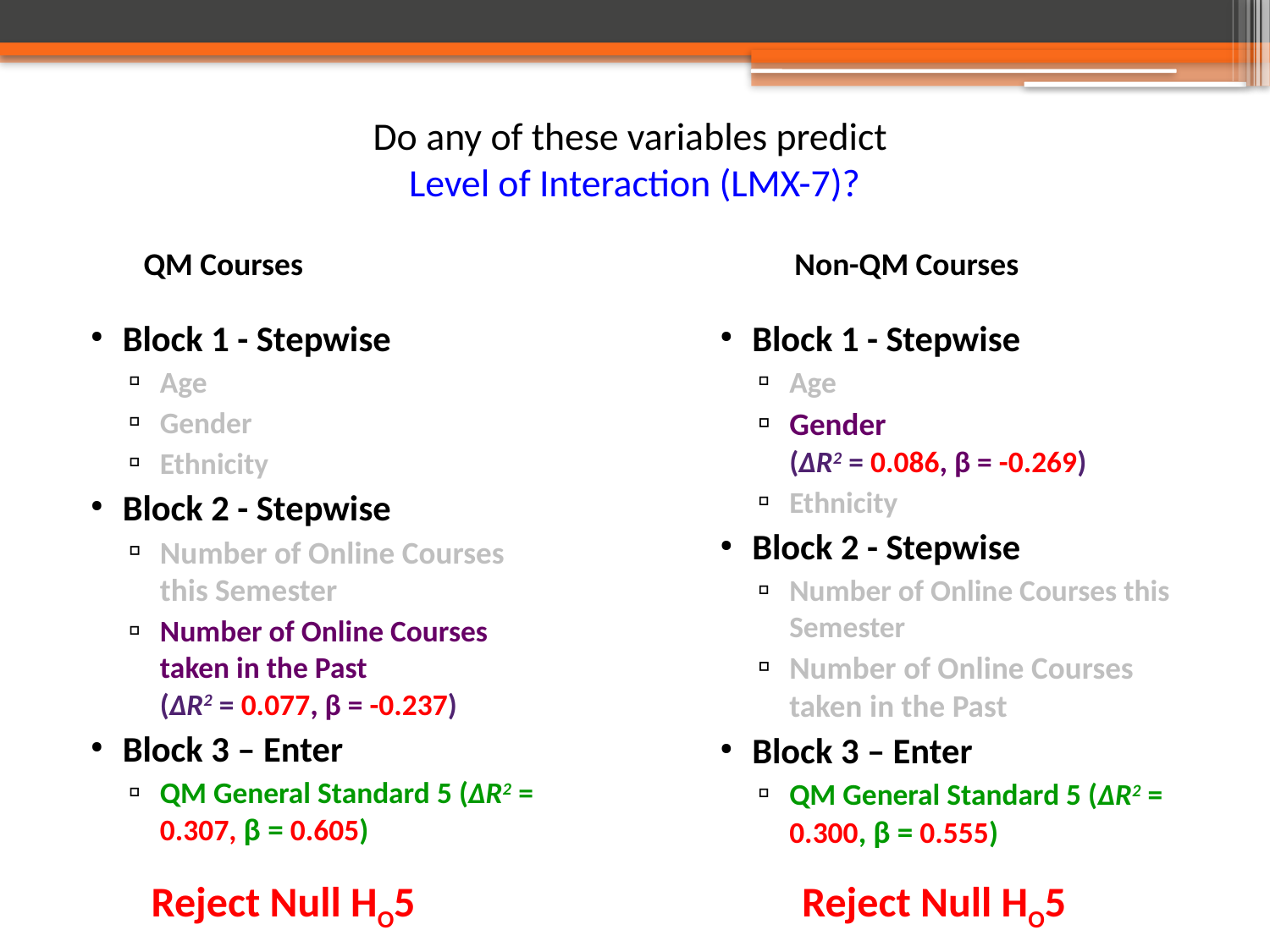

# Do any of these variables predict Level of Interaction (LMX-7)?
QM Courses
Non-QM Courses
Block 1 - Stepwise
Age
Gender
Ethnicity
Block 2 - Stepwise
Number of Online Courses this Semester
Number of Online Courses taken in the Past
(ΔR2 = 0.077, β = -0.237)
Block 3 – Enter
QM General Standard 5 (ΔR2 = 0.307, β = 0.605)

Block 1 - Stepwise
Age
Gender
(ΔR2 = 0.086, β = -0.269)
Ethnicity
Block 2 - Stepwise
Number of Online Courses this Semester
Number of Online Courses taken in the Past
Block 3 – Enter
QM General Standard 5 (ΔR2 = 0.300, β = 0.555)

Reject Null HO5
Reject Null HO5